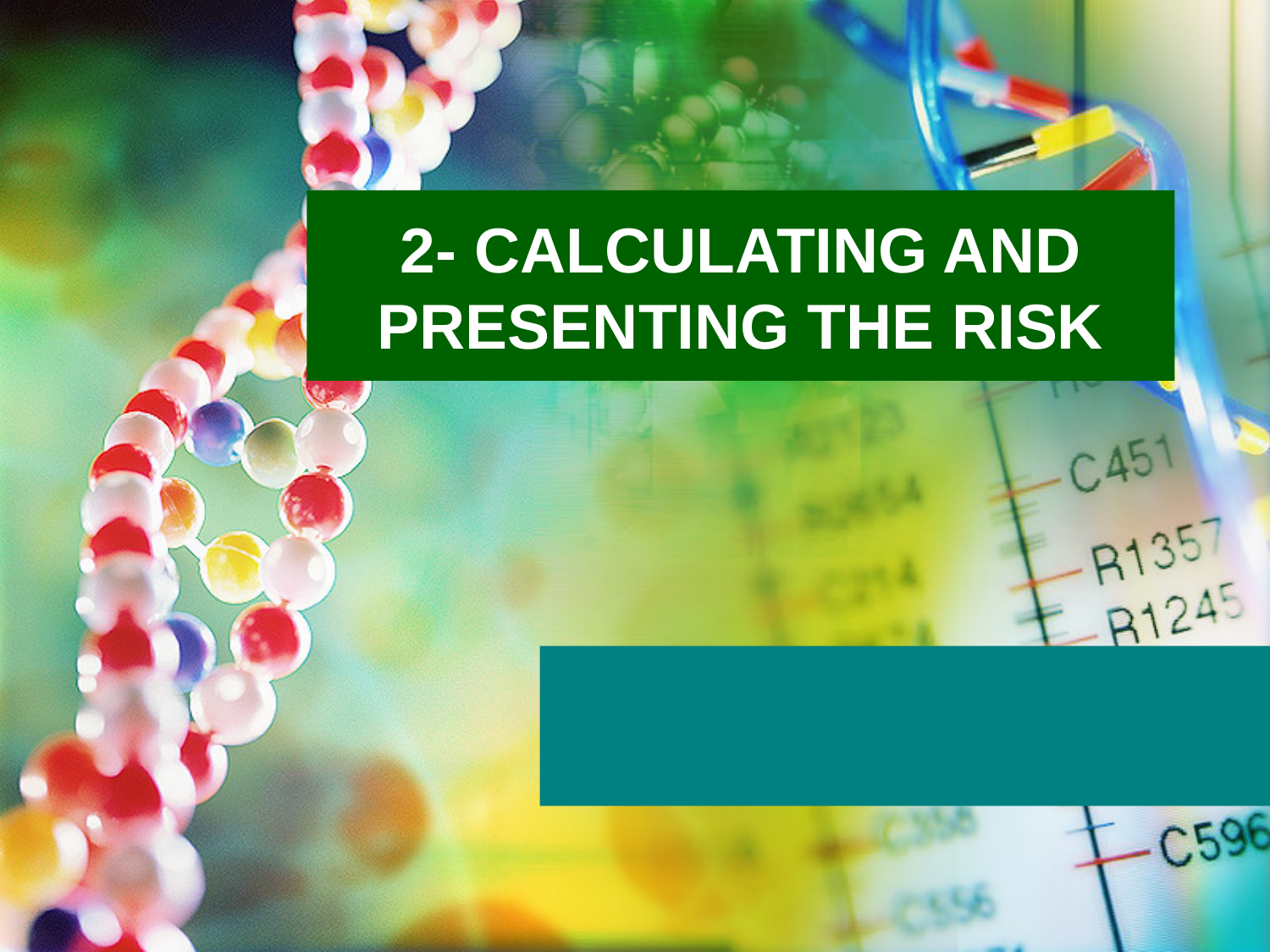

# 2- CALCULATING AND PRESENTING THE RISK